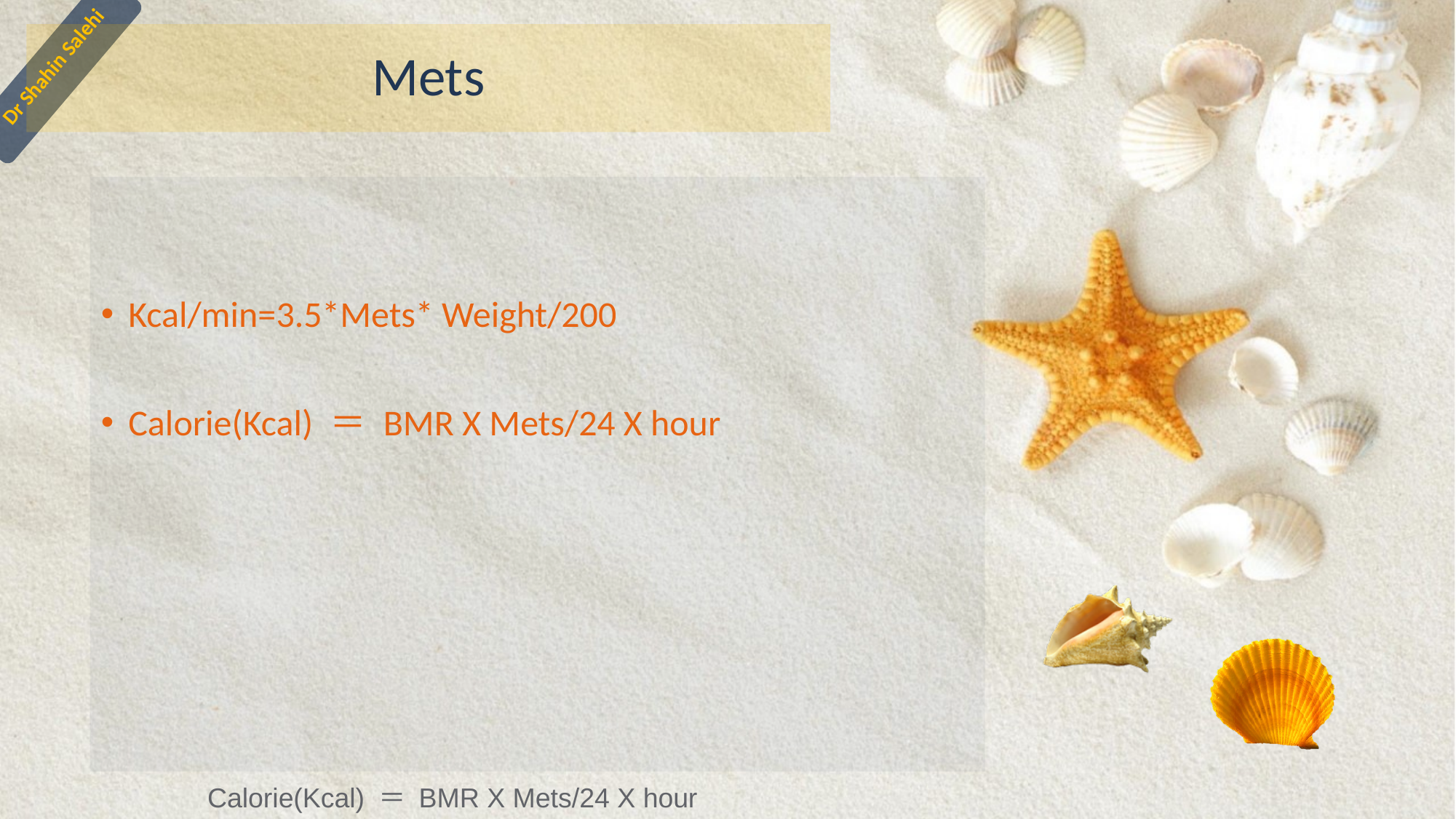

# Mets

Kcal/min=3.5*Mets* Weight/200

Calorie(Kcal) ＝ BMR X Mets/24 X hour
Calorie(Kcal) ＝ BMR X Mets/24 X hour